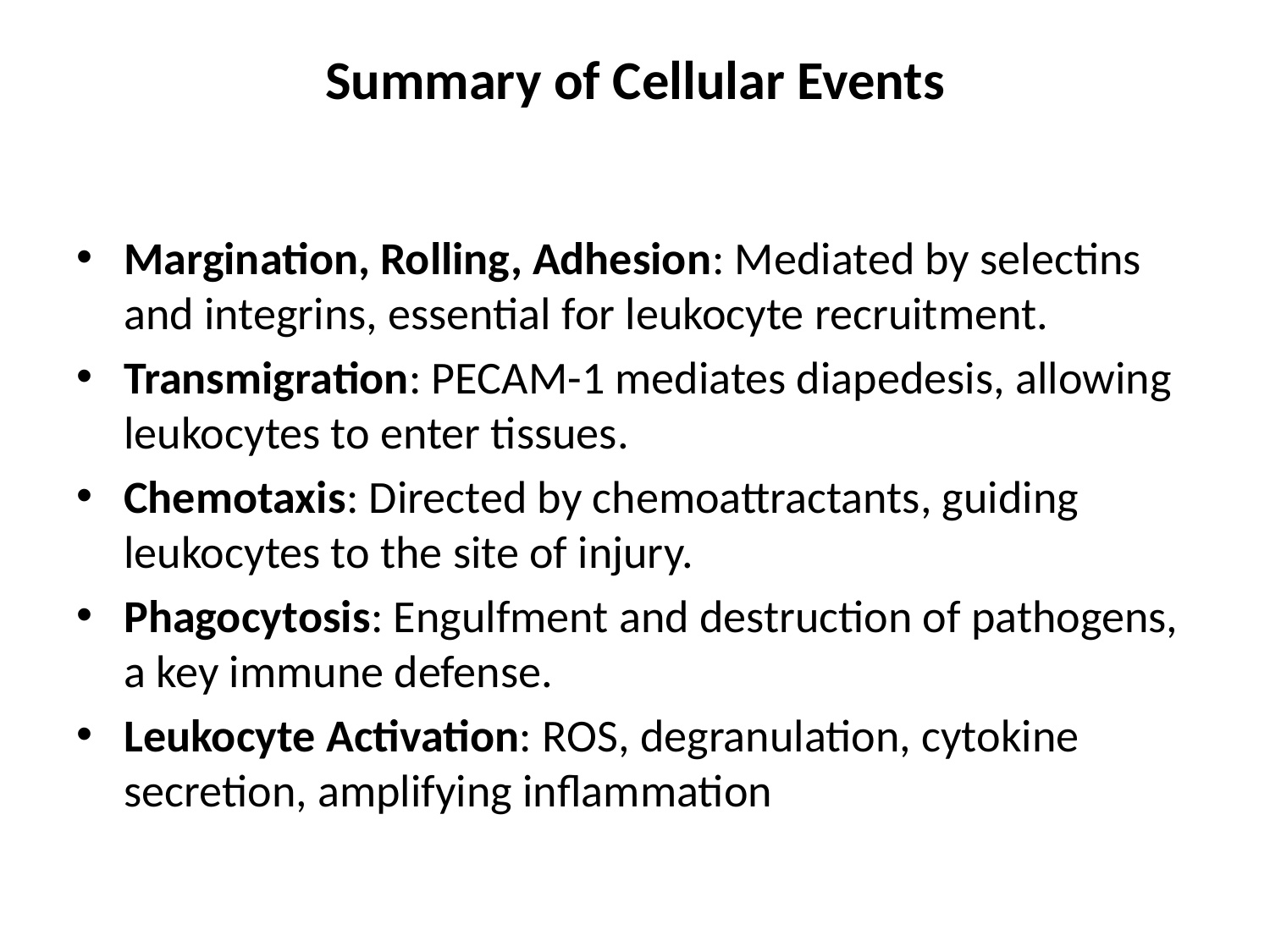

# Summary of Cellular Events
Margination, Rolling, Adhesion: Mediated by selectins and integrins, essential for leukocyte recruitment.
Transmigration: PECAM-1 mediates diapedesis, allowing leukocytes to enter tissues.
Chemotaxis: Directed by chemoattractants, guiding leukocytes to the site of injury.
Phagocytosis: Engulfment and destruction of pathogens, a key immune defense.
Leukocyte Activation: ROS, degranulation, cytokine secretion, amplifying inflammation